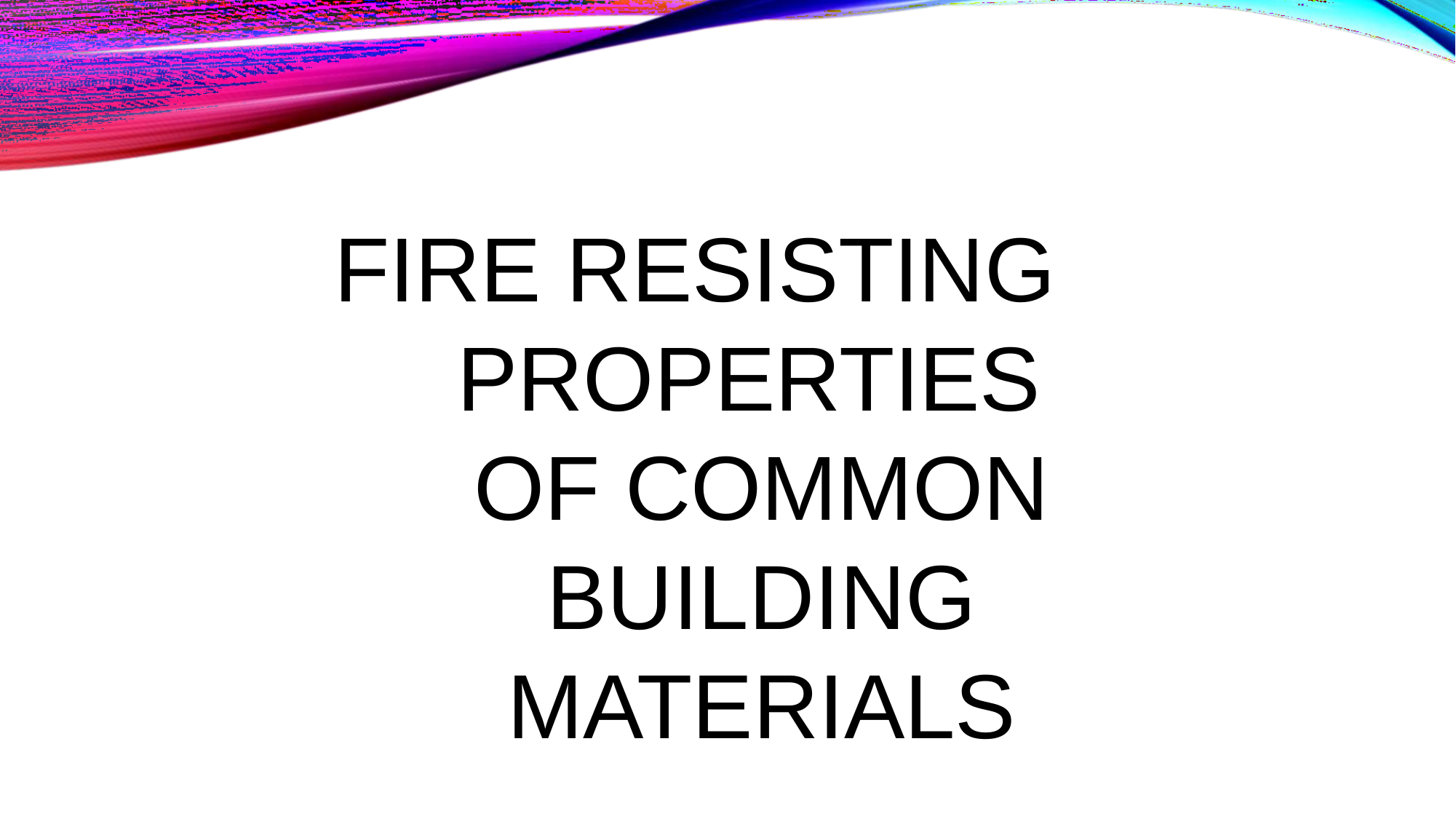

# FIRE RESISTING PROPERTIES  OF COMMON BUILDING MATERIALS